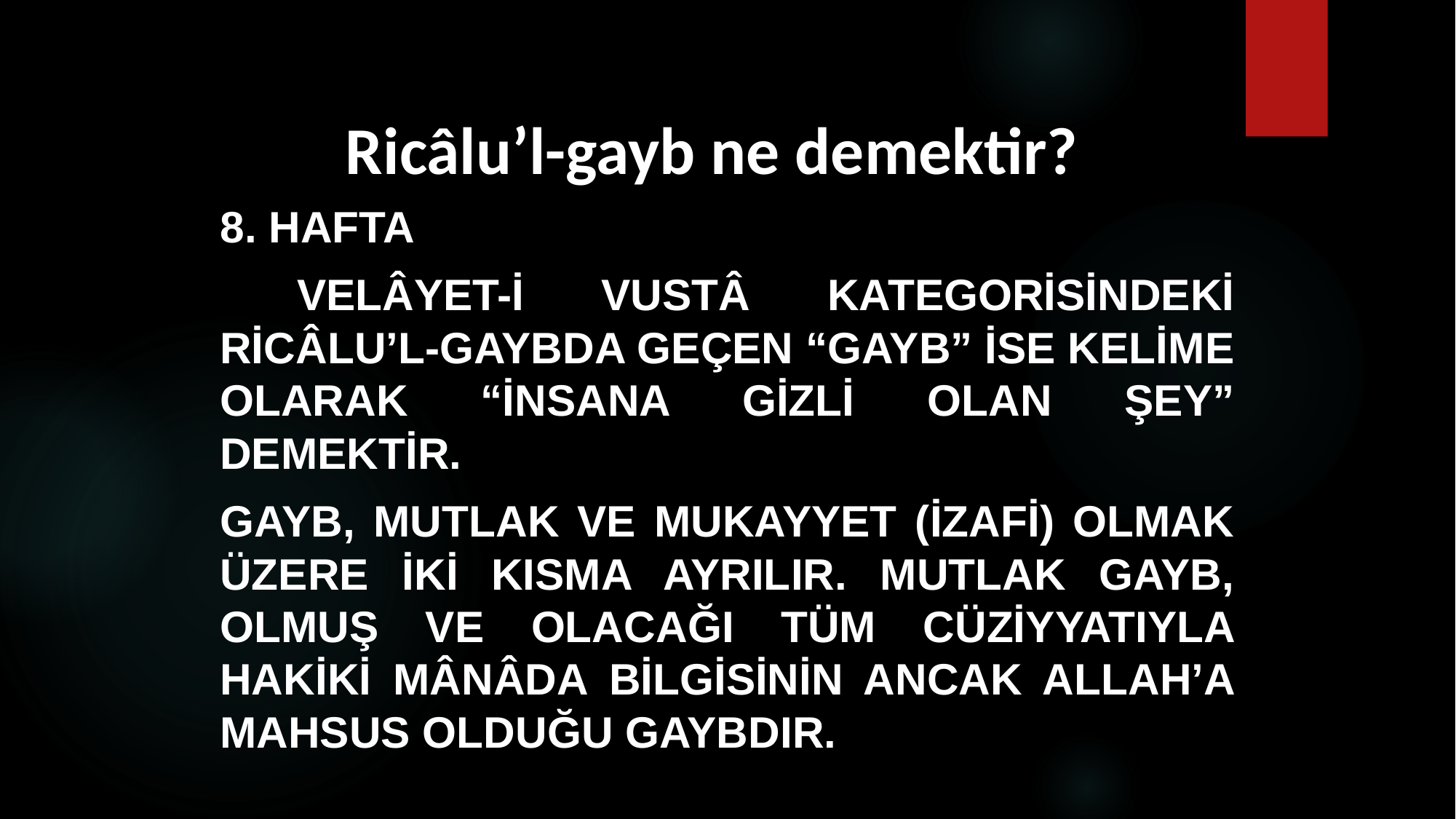

# Ricâlu’l-gayb ne demektir?
8. HAFTA
 Velâyet-i vustâ kategorisindeki ricâlu’l-gaybda geçen “gayb” ise kelime olarak “insana gizli olan şey” demektir.
Gayb, mutlak ve mukayyet (izafi) olmak üzere iki kısma ayrılır. Mutlak gayb, olmuş ve olacağı tüm cüziyyatıyla hakiki mânâda bilgisinin ancak Allah’a mahsus olduğu gaybdır.